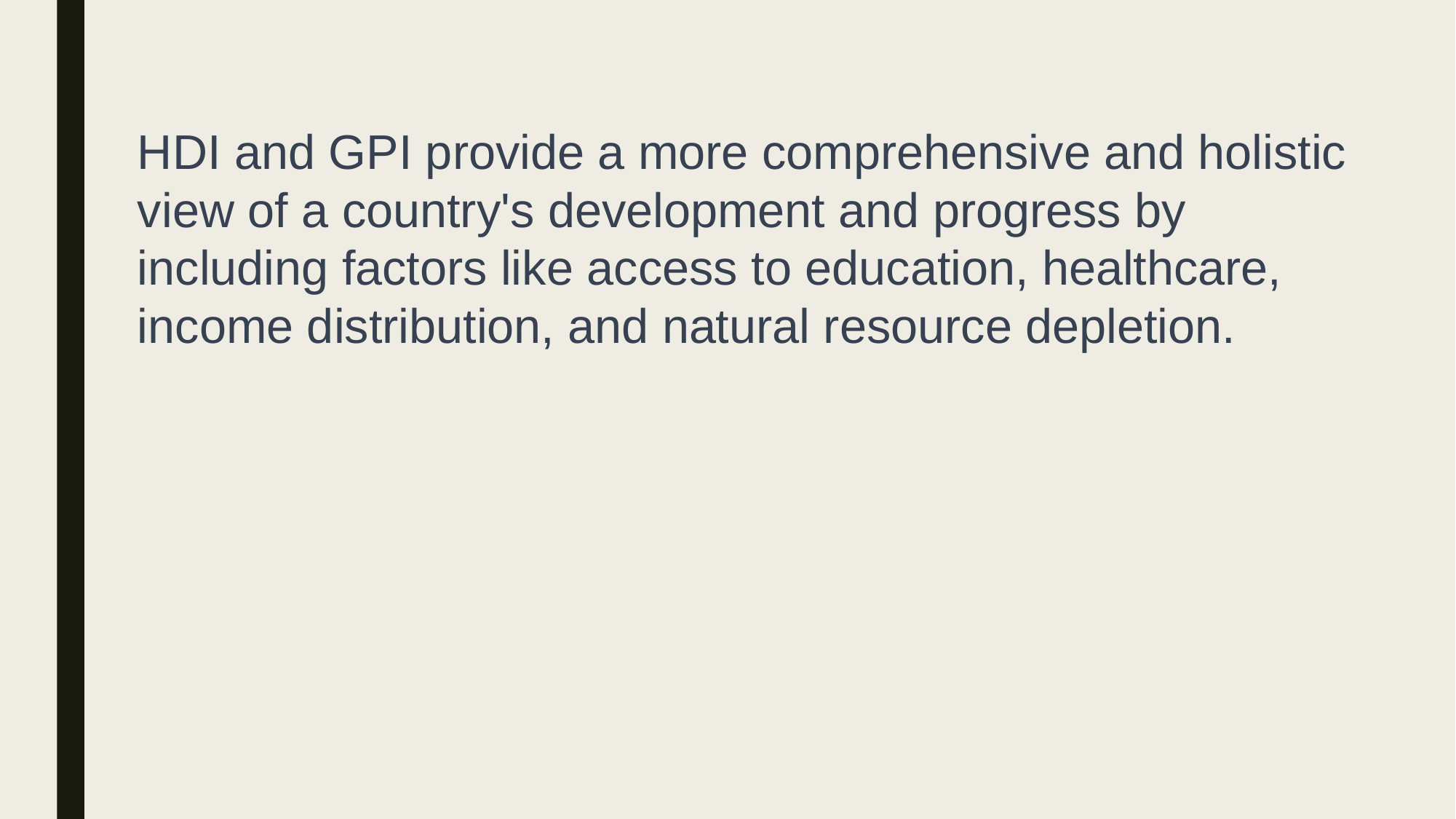

HDI and GPI provide a more comprehensive and holistic view of a country's development and progress by including factors like access to education, healthcare, income distribution, and natural resource depletion.